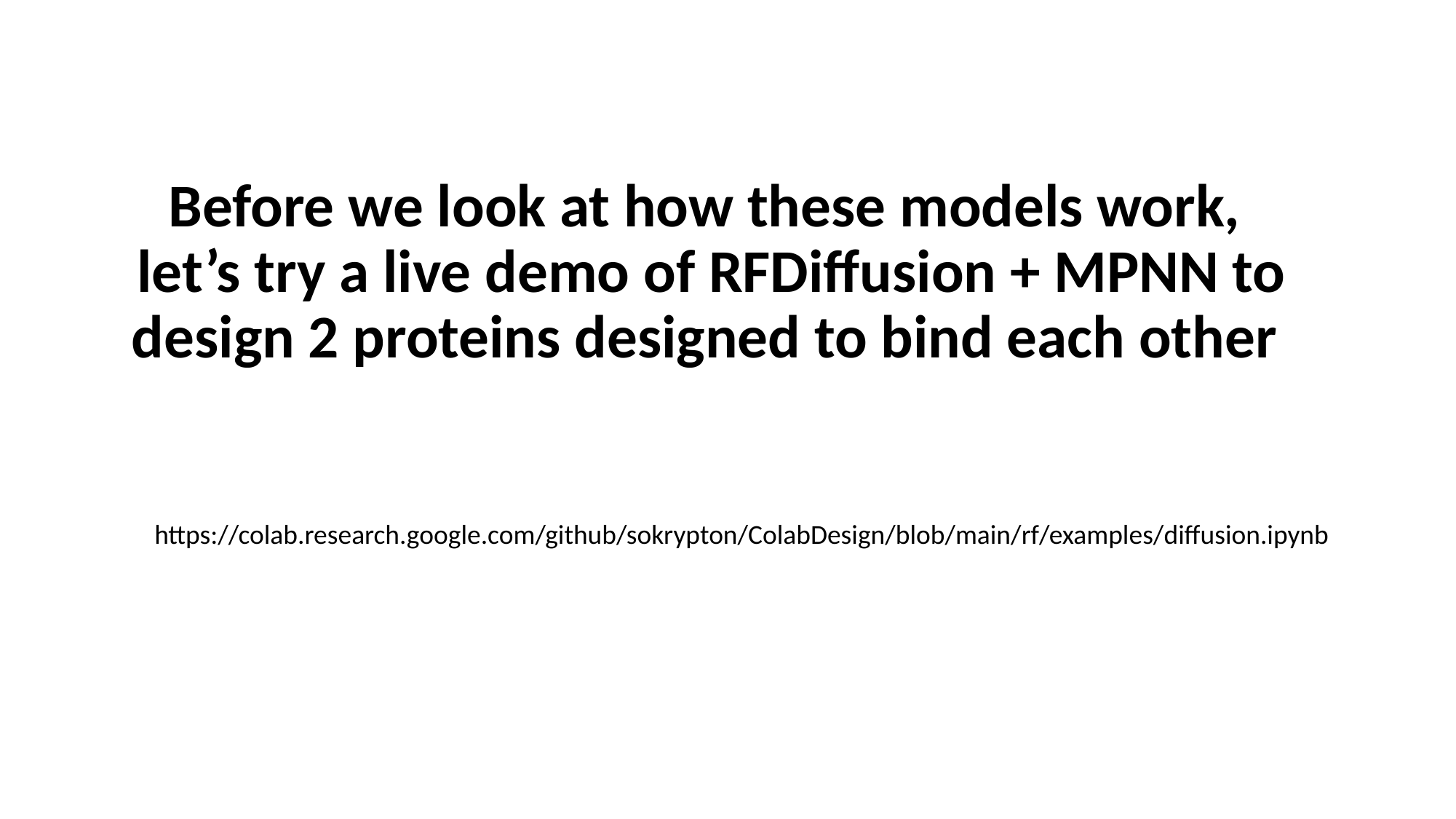

Before we look at how these models work,
 let’s try a live demo of RFDiffusion + MPNN to design 2 proteins designed to bind each other
https://colab.research.google.com/github/sokrypton/ColabDesign/blob/main/rf/examples/diffusion.ipynb